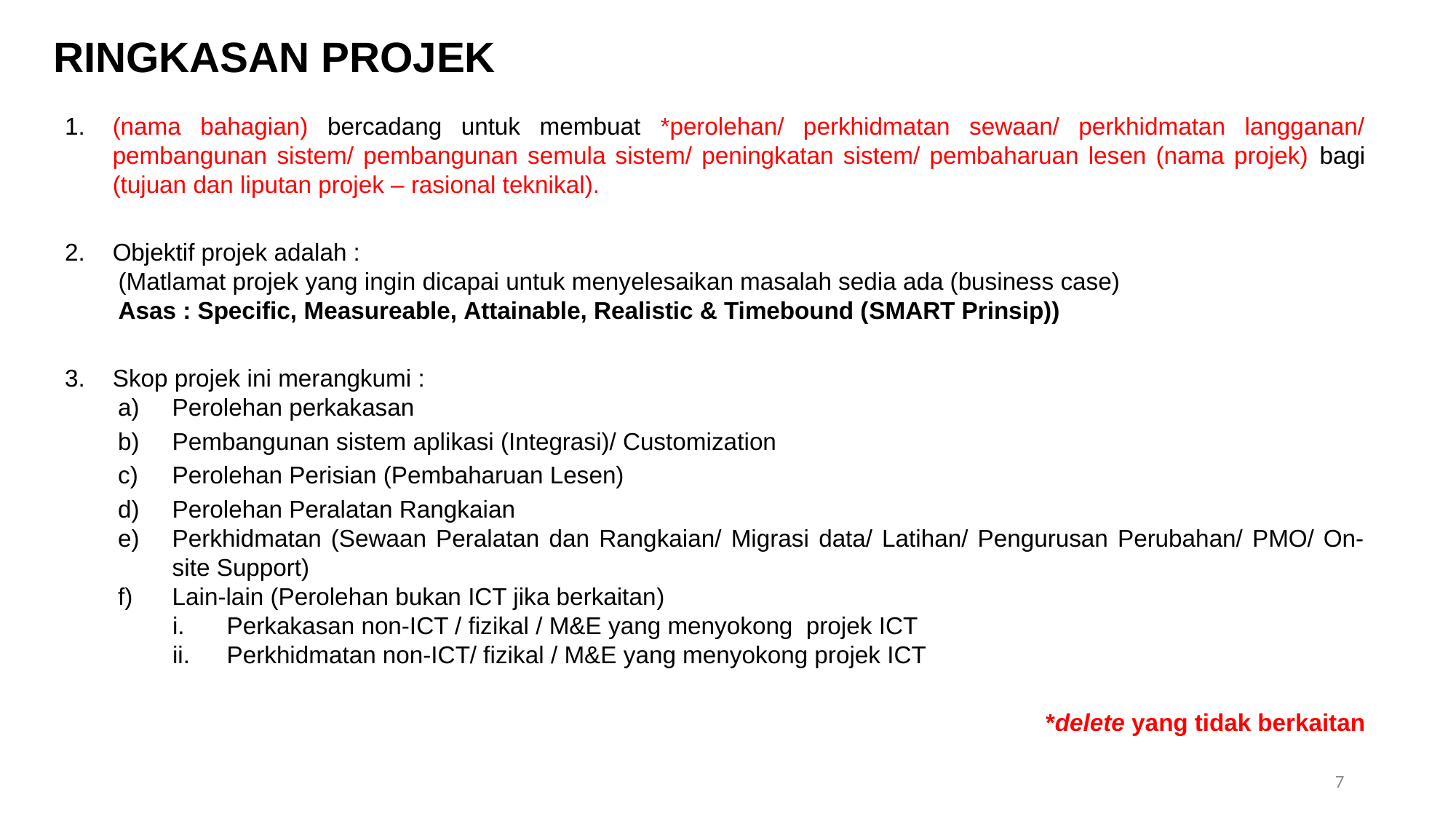

RINGKASAN PROJEK
(nama bahagian) bercadang untuk membuat *perolehan/ perkhidmatan sewaan/ perkhidmatan langganan/ pembangunan sistem/ pembangunan semula sistem/ peningkatan sistem/ pembaharuan lesen (nama projek) bagi (tujuan dan liputan projek – rasional teknikal).

Objektif projek adalah :
(Matlamat projek yang ingin dicapai untuk menyelesaikan masalah sedia ada (business case)
Asas : Specific, Measureable, Attainable, Realistic & Timebound (SMART Prinsip))

Skop projek ini merangkumi :
Perolehan perkakasan
Pembangunan sistem aplikasi (Integrasi)/ Customization
Perolehan Perisian (Pembaharuan Lesen)
Perolehan Peralatan Rangkaian
Perkhidmatan (Sewaan Peralatan dan Rangkaian/ Migrasi data/ Latihan/ Pengurusan Perubahan/ PMO/ On-site Support)
Lain-lain (Perolehan bukan ICT jika berkaitan)
Perkakasan non-ICT / fizikal / M&E yang menyokong  projek ICT
Perkhidmatan non-ICT/ fizikal / M&E yang menyokong projek ICT

*delete yang tidak berkaitan

7